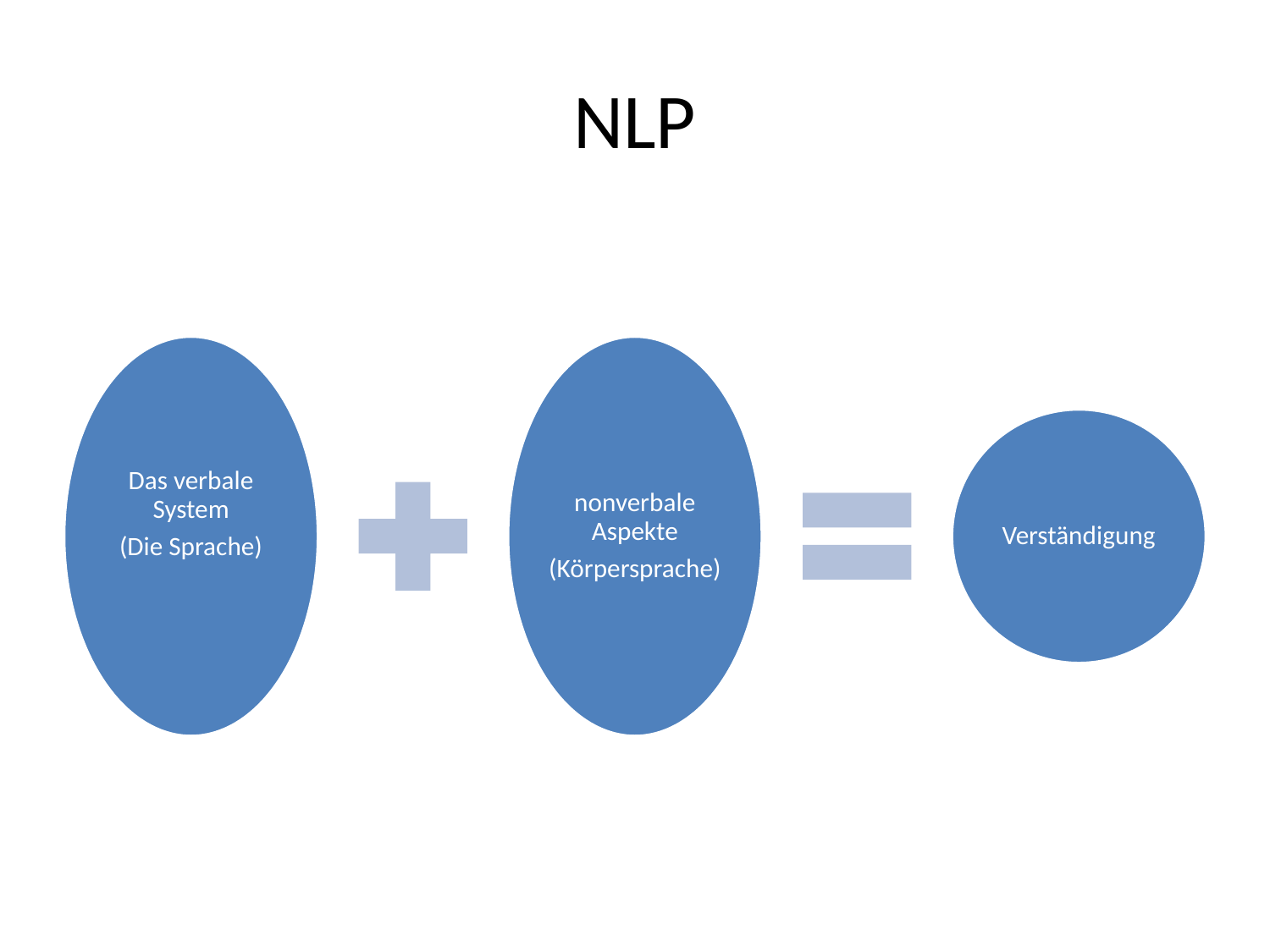

# NLP

Das verbale System
(Die Sprache)

nonverbale Aspekte
(Körpersprache)

Verständigung